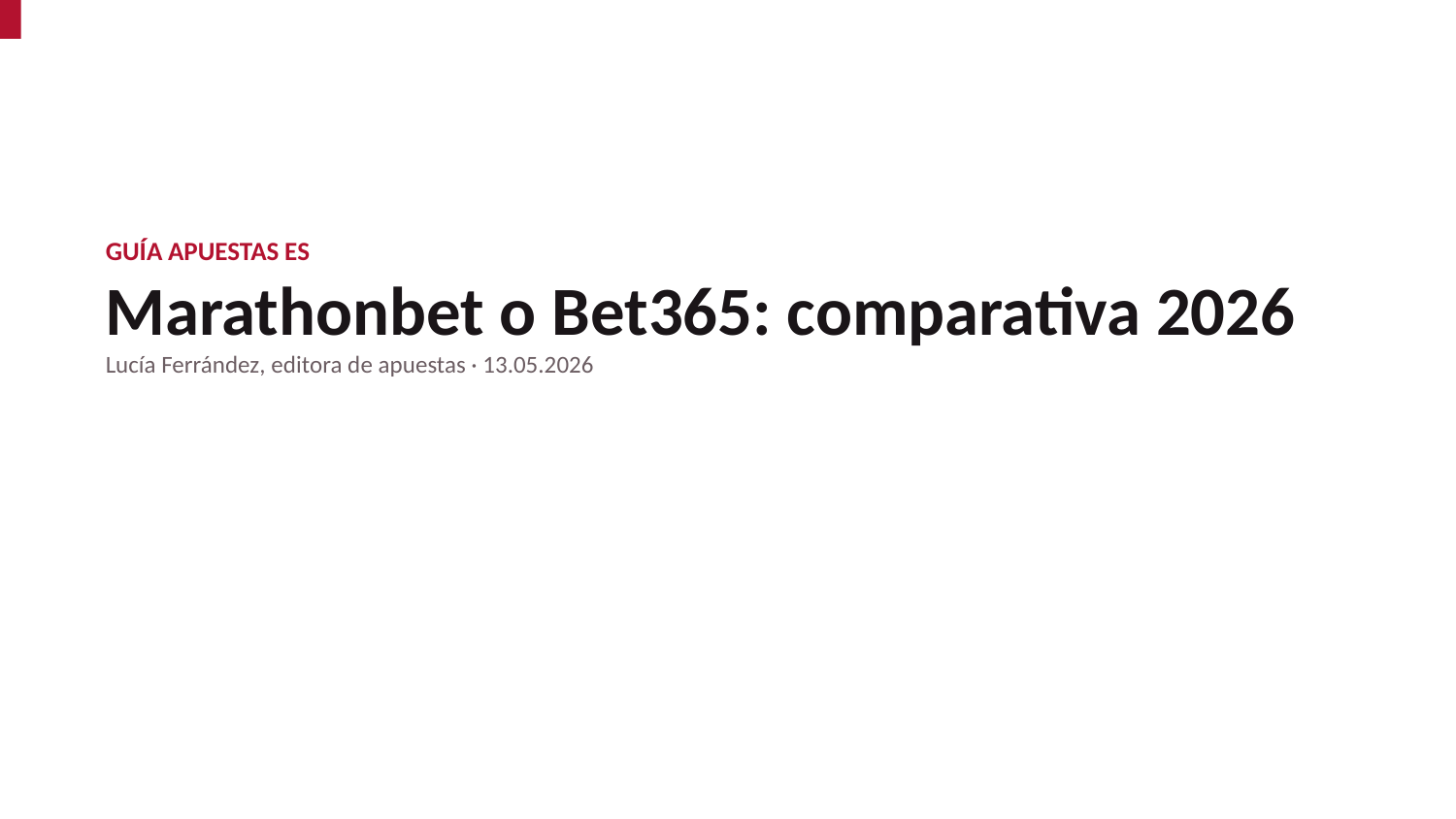

GUÍA APUESTAS ES
Marathonbet o Bet365: comparativa 2026
Lucía Ferrández, editora de apuestas · 13.05.2026